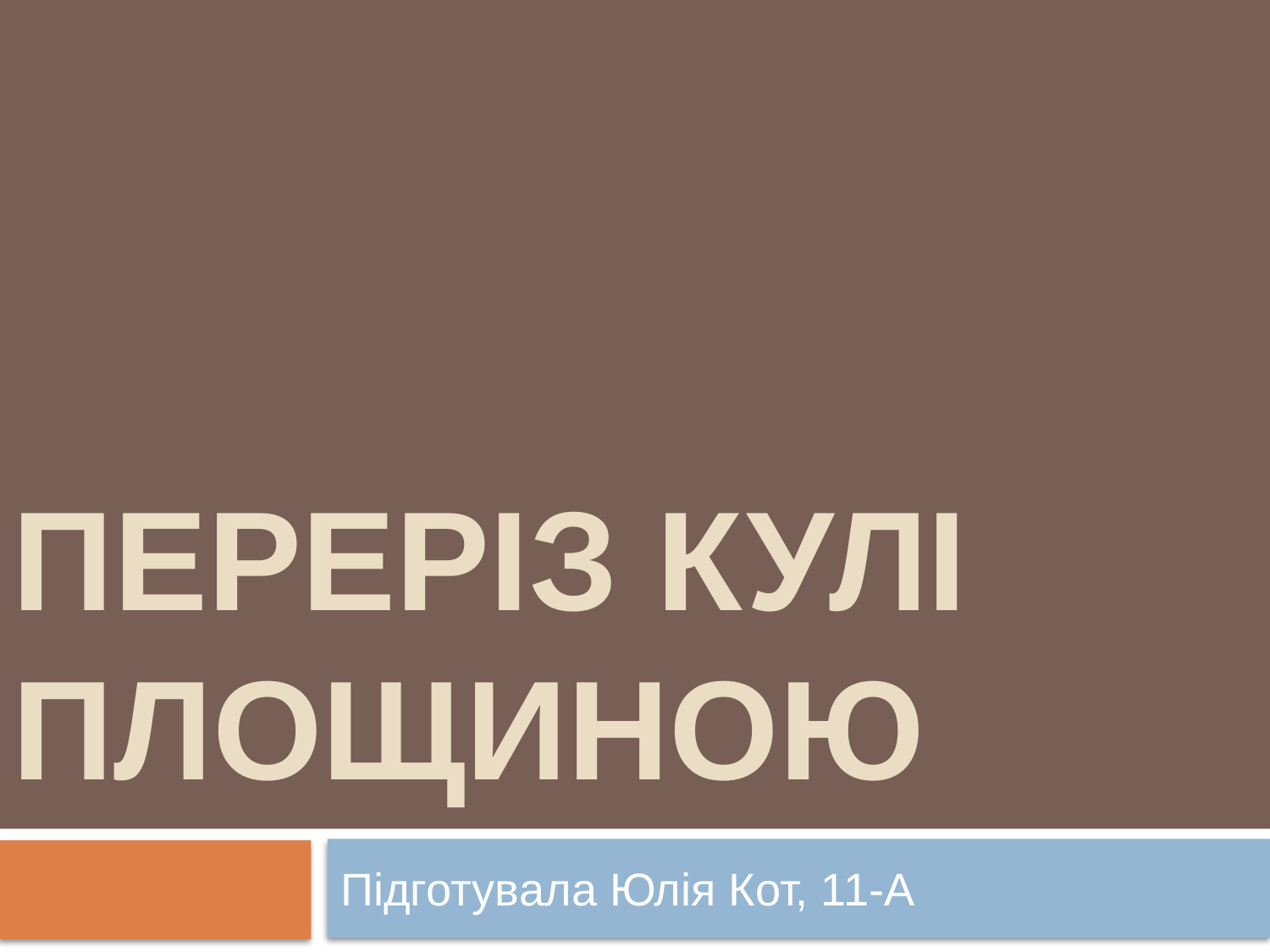

# Переріз кулі площиною
Підготувала Юлія Кот, 11-А